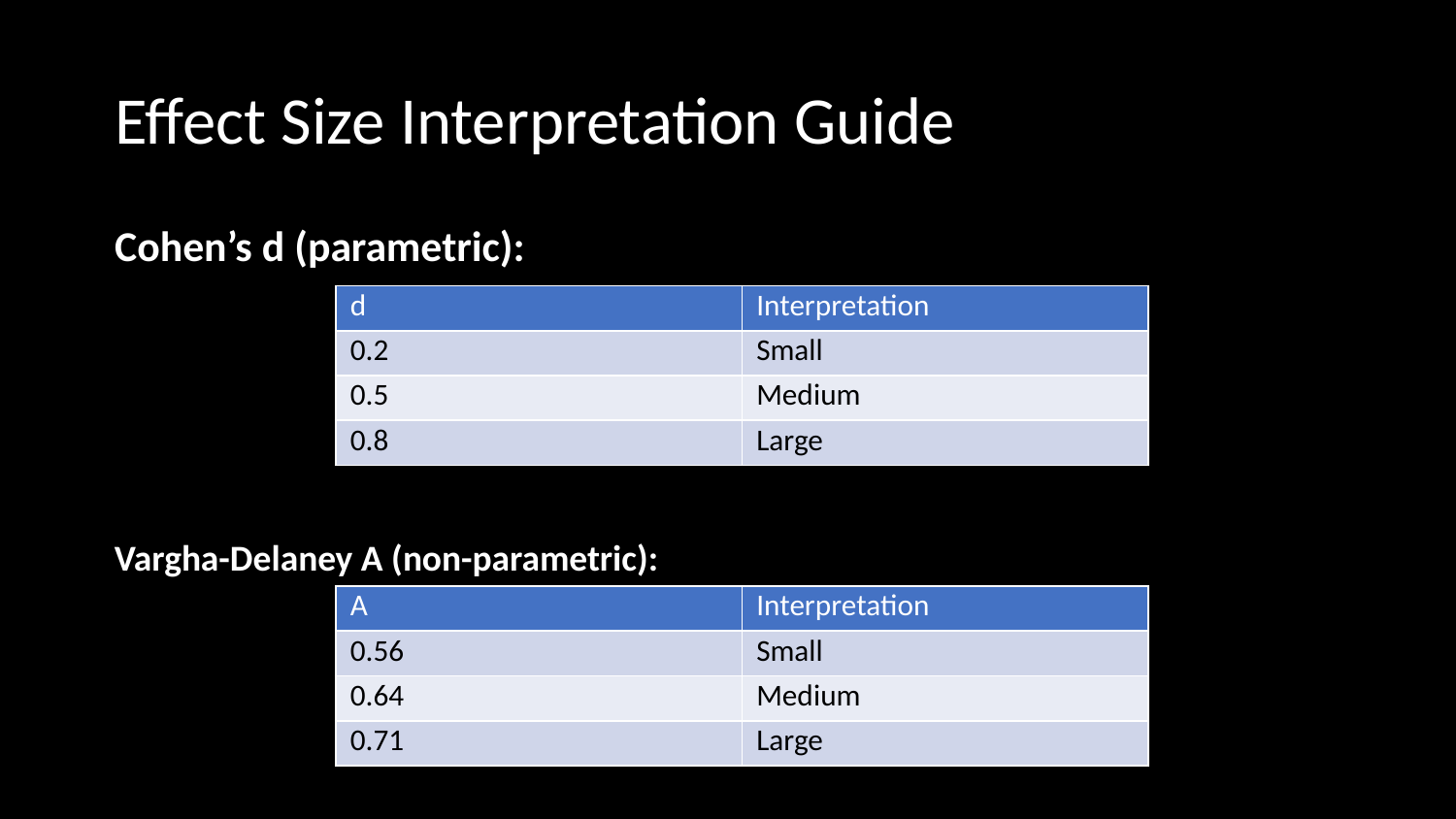

# Effect Size Interpretation Guide
Cohen’s d (parametric):
| d | Interpretation |
| --- | --- |
| 0.2 | Small |
| 0.5 | Medium |
| 0.8 | Large |
Vargha-Delaney A (non-parametric):
| A | Interpretation |
| --- | --- |
| 0.56 | Small |
| 0.64 | Medium |
| 0.71 | Large |